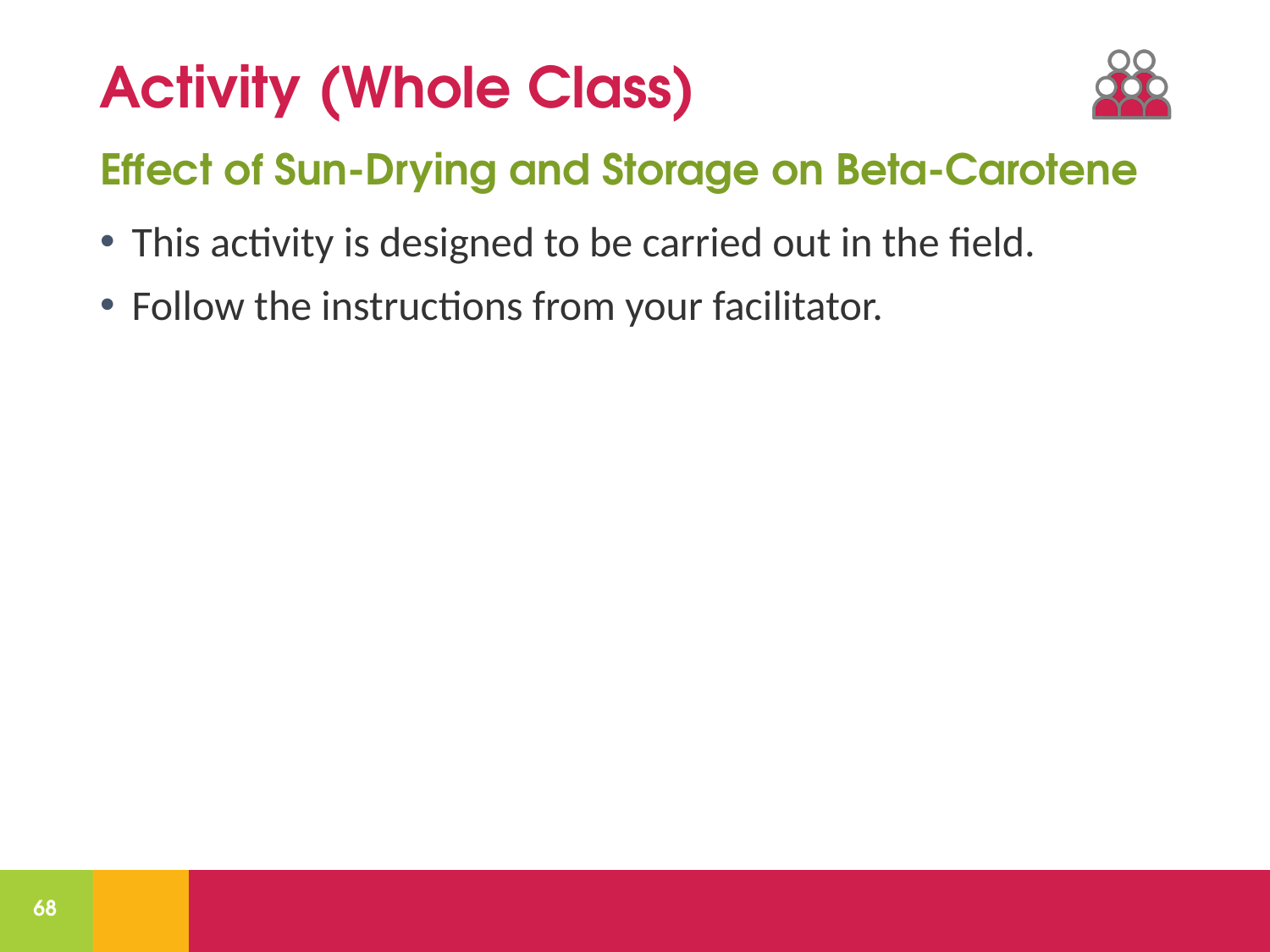

Effect of Sun-Drying and Storage on Beta-Carotene
This activity is designed to be carried out in the field.
Follow the instructions from your facilitator.
68